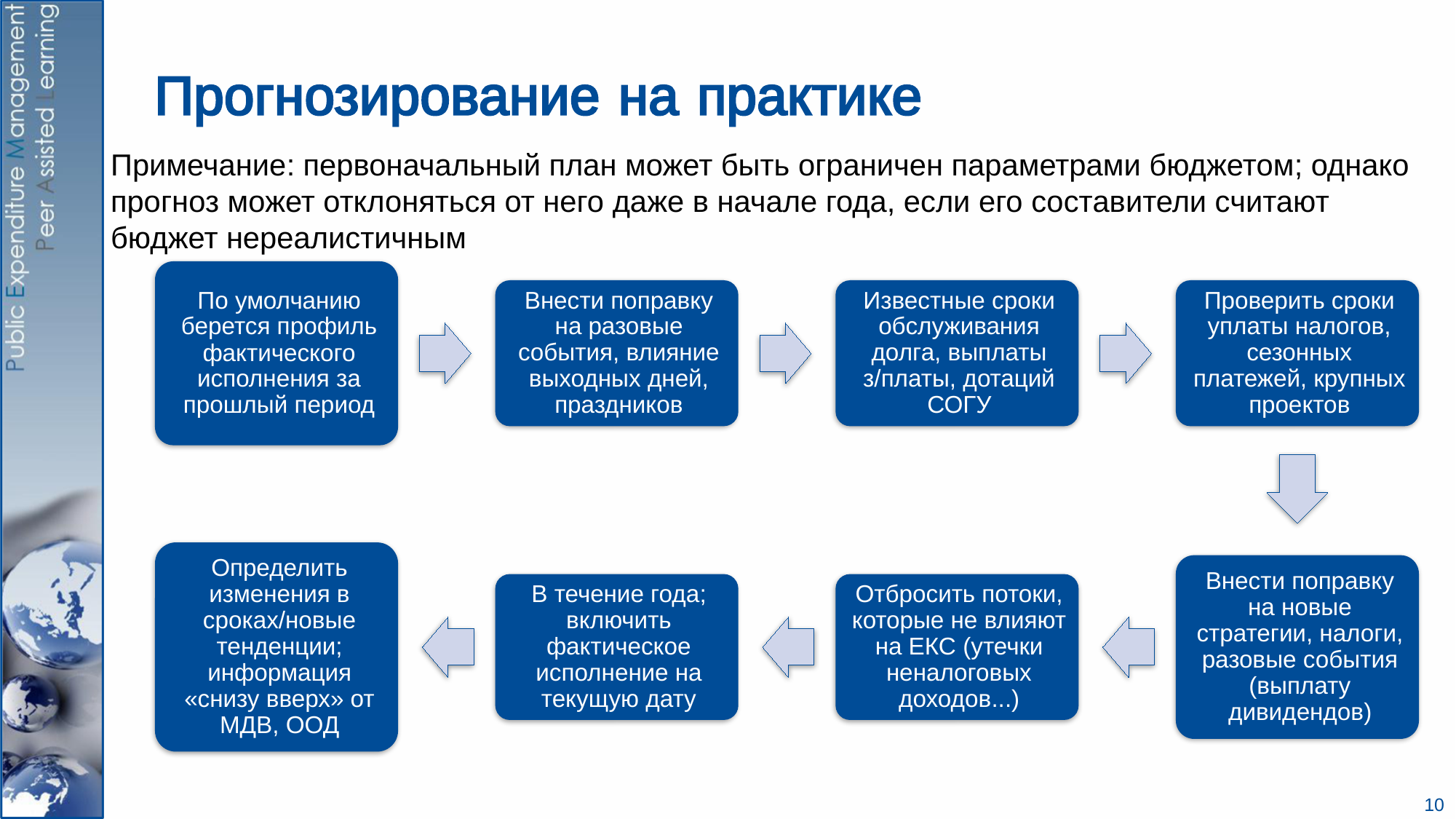

# Прогнозирование на практике
Примечание: первоначальный план может быть ограничен параметрами бюджетом; однако прогноз может отклоняться от него даже в начале года, если его составители считают бюджет нереалистичным
По умолчанию берется профиль фактического исполнения за прошлый период

Внести поправку на разовые события, влияние выходных дней, праздников

Известные сроки обслуживания долга, выплаты з/платы, дотаций СОГУ

Проверить сроки уплаты налогов, сезонных платежей, крупных проектов

Внести поправку на новые стратегии, налоги, разовые события (выплату дивидендов)

Отбросить потоки, которые не влияют на ЕКС (утечки неналоговых доходов...)

В течение года; включить фактическое исполнение на текущую дату

Определить изменения в сроках/новые тенденции; информация «снизу вверх» от МДВ, ООД